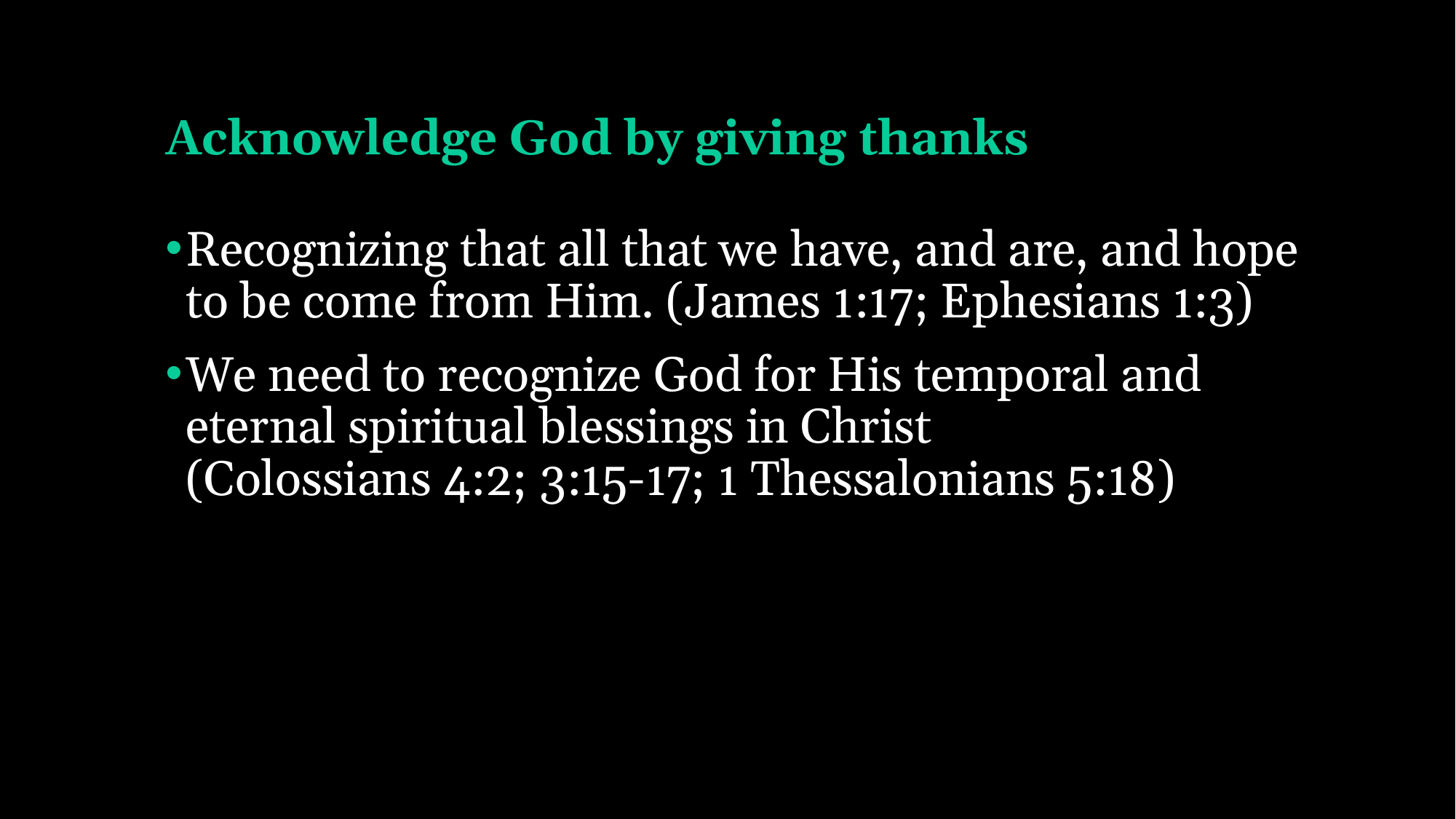

# Acknowledge God by giving thanks
Recognizing that all that we have, and are, and hope to be come from Him. (James 1:17; Ephesians 1:3)
We need to recognize God for His temporal and eternal spiritual blessings in Christ
(Colossians 4:2; 3:15-17; 1 Thessalonians 5:18)